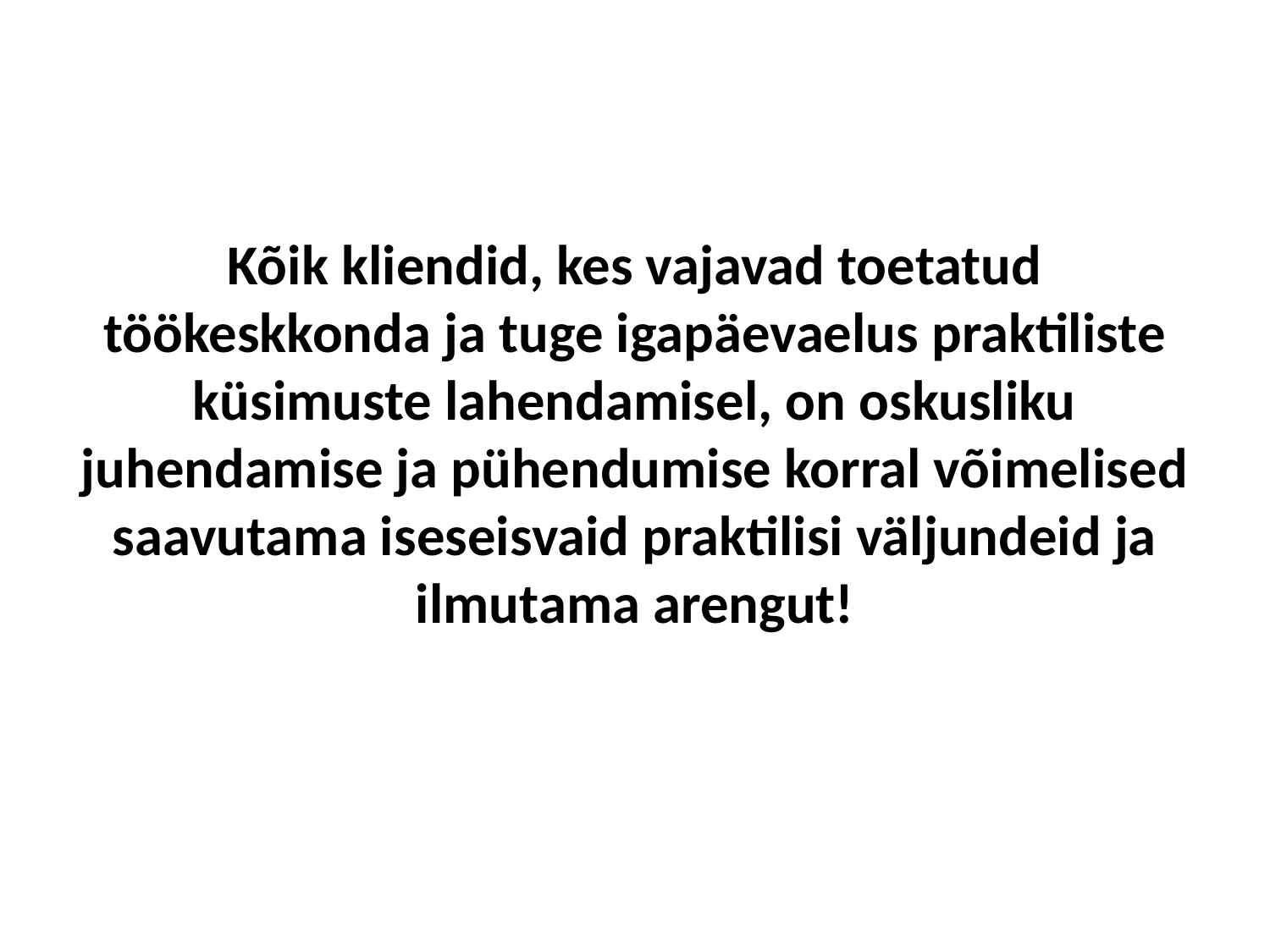

Kõik kliendid, kes vajavad toetatud töökeskkonda ja tuge igapäevaelus praktiliste küsimuste lahendamisel, on oskusliku juhendamise ja pühendumise korral võimelised saavutama iseseisvaid praktilisi väljundeid ja ilmutama arengut!